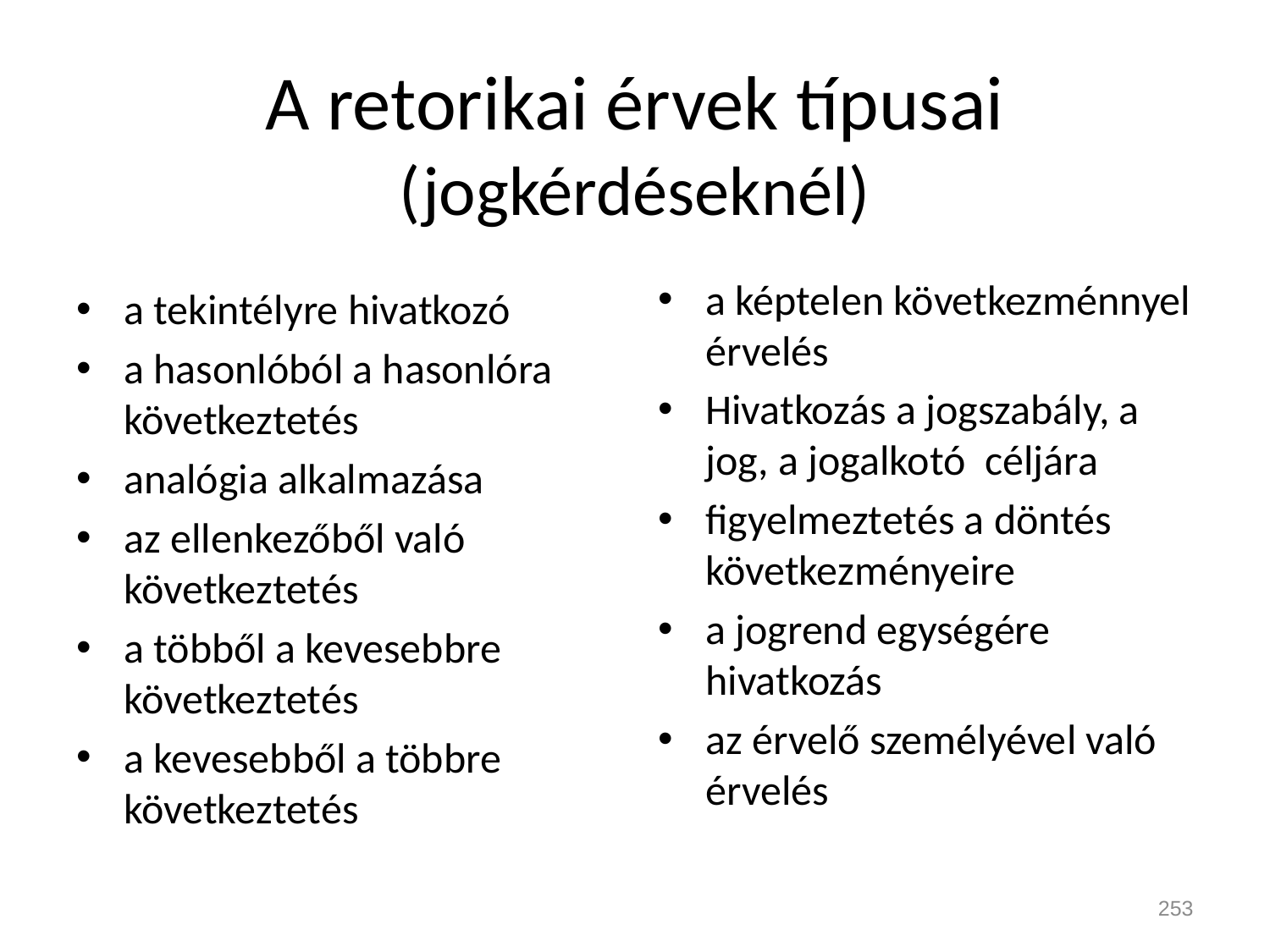

# A retorikai érvek típusai (jogkérdéseknél)
a képtelen következménnyel érvelés
Hivatkozás a jogszabály, a jog, a jogalkotó  céljára
figyelmeztetés a döntés következményeire
a jogrend egységére hivatkozás
az érvelő személyével való érvelés
a tekintélyre hivatkozó
a hasonlóból a hasonlóra következtetés
analógia alkalmazása
az ellenkezőből való következtetés
a többől a kevesebbre következtetés
a kevesebből a többre következtetés

253